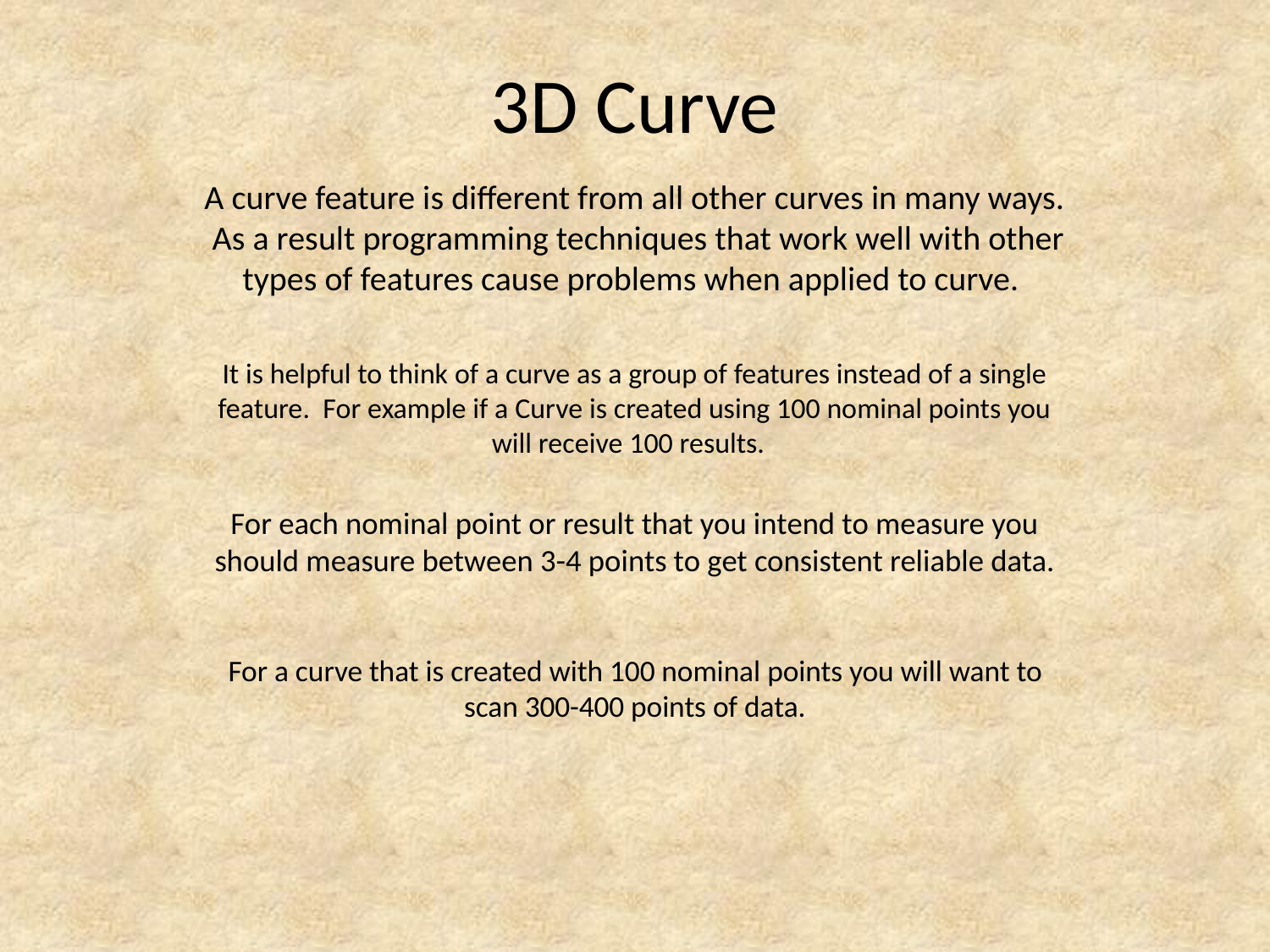

# 3D Curve
A curve feature is different from all other curves in many ways.  As a result programming techniques that work well with other types of features cause problems when applied to curve.

It is helpful to think of a curve as a group of features instead of a single feature.  For example if a Curve is created using 100 nominal points you will receive 100 results.

For each nominal point or result that you intend to measure you should measure between 3-4 points to get consistent reliable data.

For a curve that is created with 100 nominal points you will want to scan 300-400 points of data.